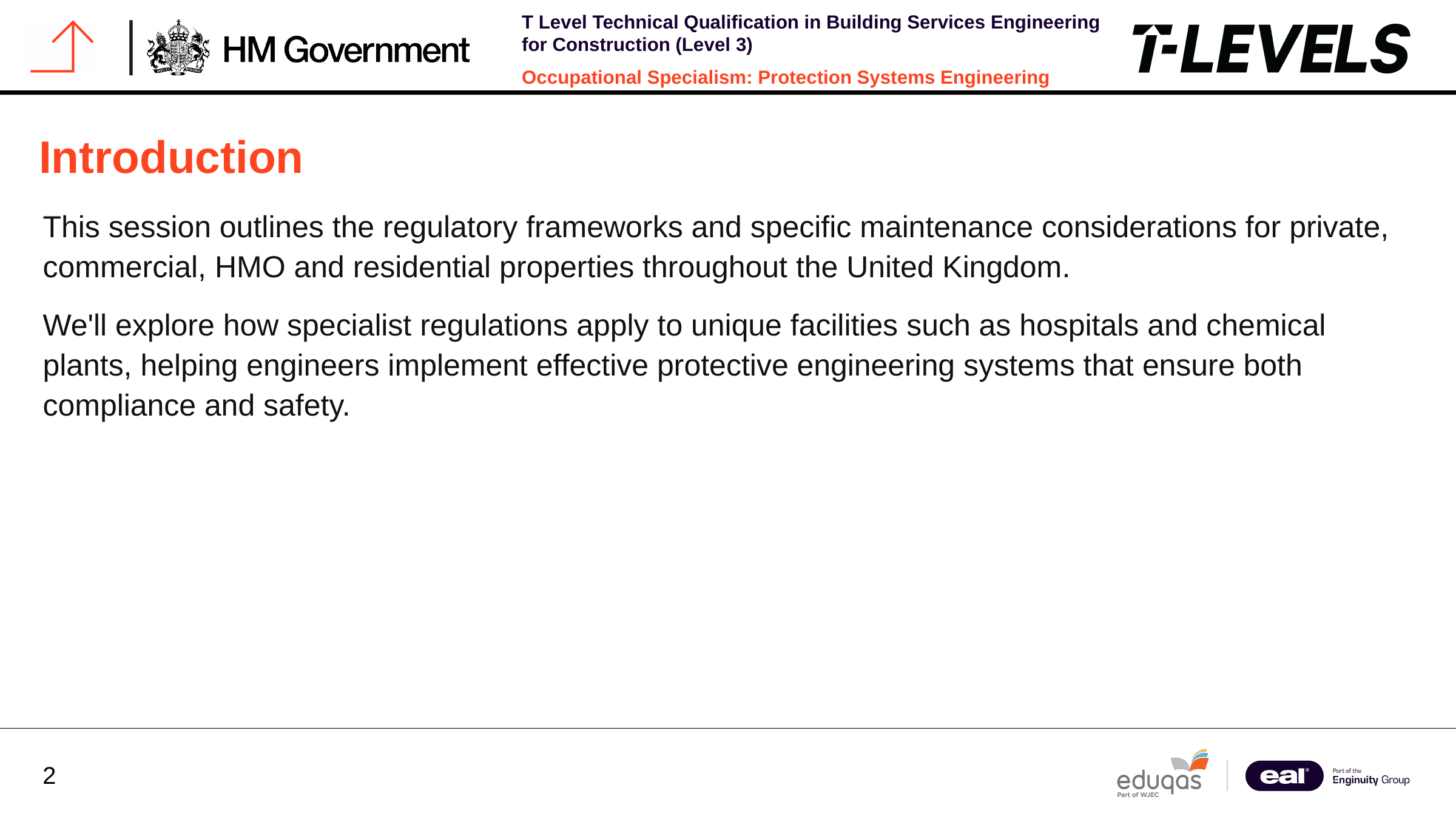

# Introduction
This session outlines the regulatory frameworks and specific maintenance considerations for private, commercial, HMO and residential properties throughout the United Kingdom.
We'll explore how specialist regulations apply to unique facilities such as hospitals and chemical plants, helping engineers implement effective protective engineering systems that ensure both compliance and safety.